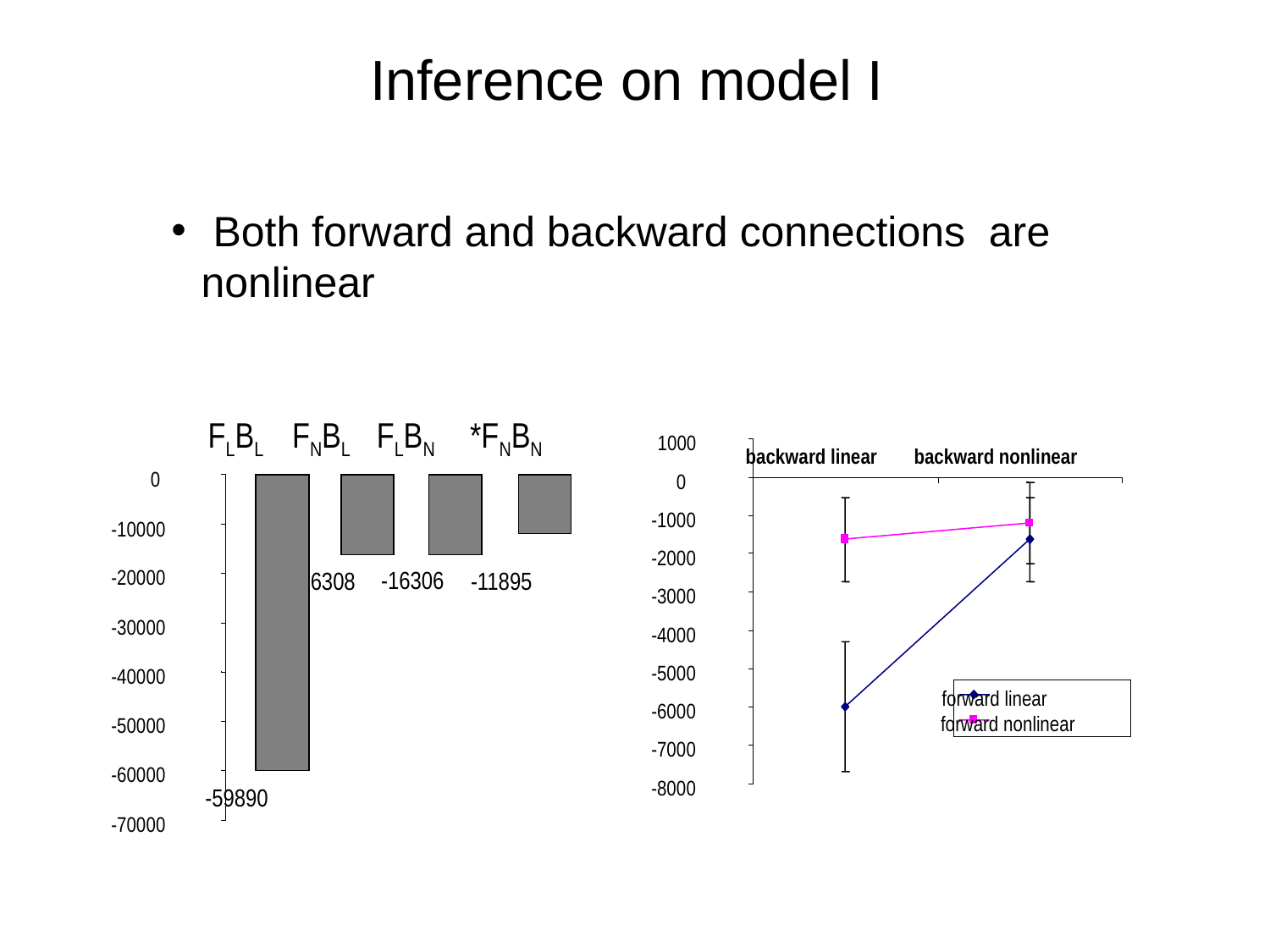

Inference on model I
 Both forward and backward connections  are nonlinear
FLBL
FNBL
FLBN
*FNBN
1000

backward linear
backward nonlinear
0
0

-1000
-10000

-2000

-16306
-16308
-11895

-20000

-3000

-30000
-4000

-5000
-40000

forward linear

-6000

forward nonlinear
-50000

-7000

-60000

-8000
-59890

-70000